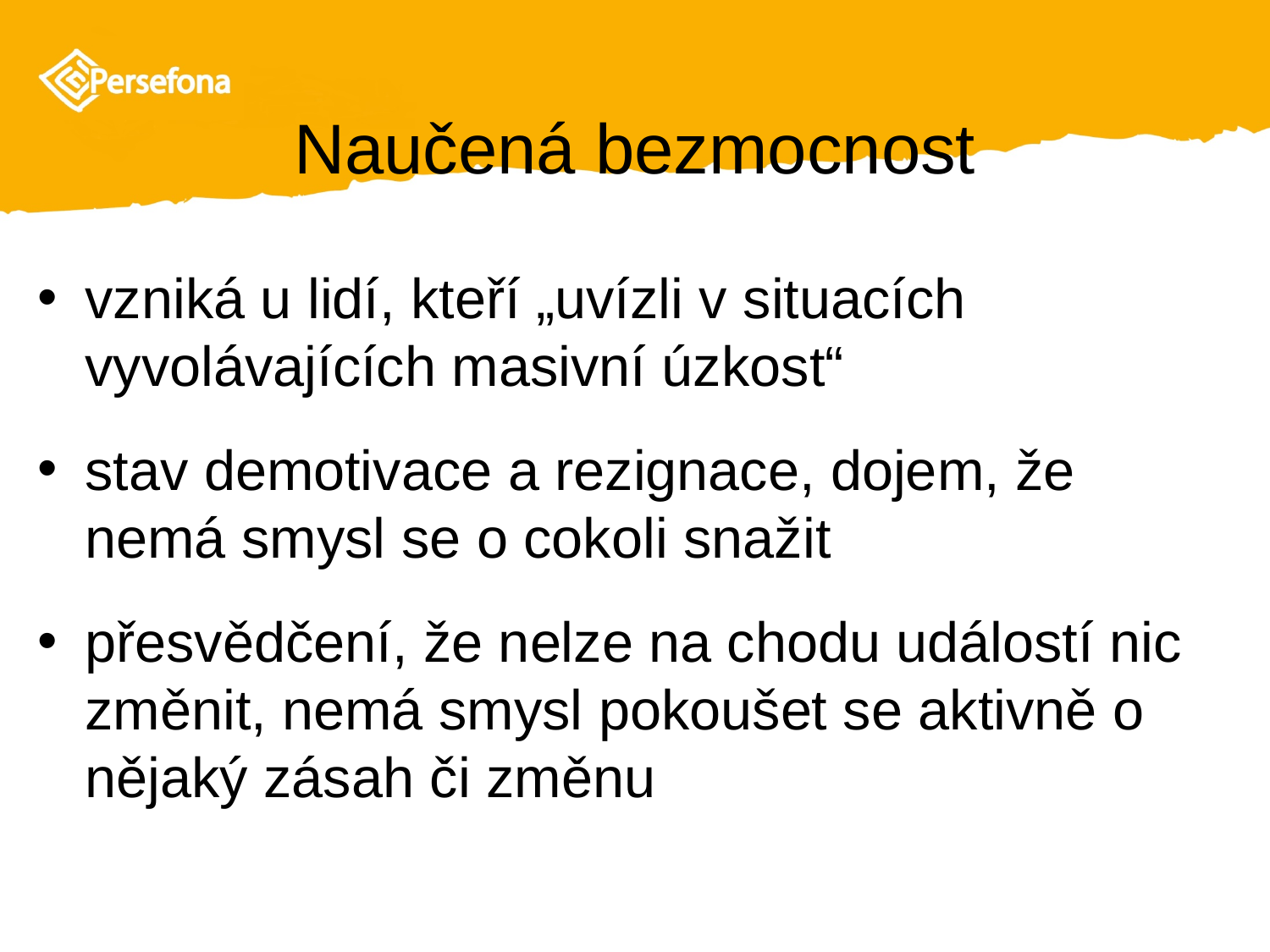

# Naučená bezmocnost
vzniká u lidí, kteří „uvízli v situacích vyvolávajících masivní úzkost“

stav demotivace a rezignace, dojem, že nemá smysl se o cokoli snažit

přesvědčení, že nelze na chodu událostí nic změnit, nemá smysl pokoušet se aktivně o nějaký zásah či změnu